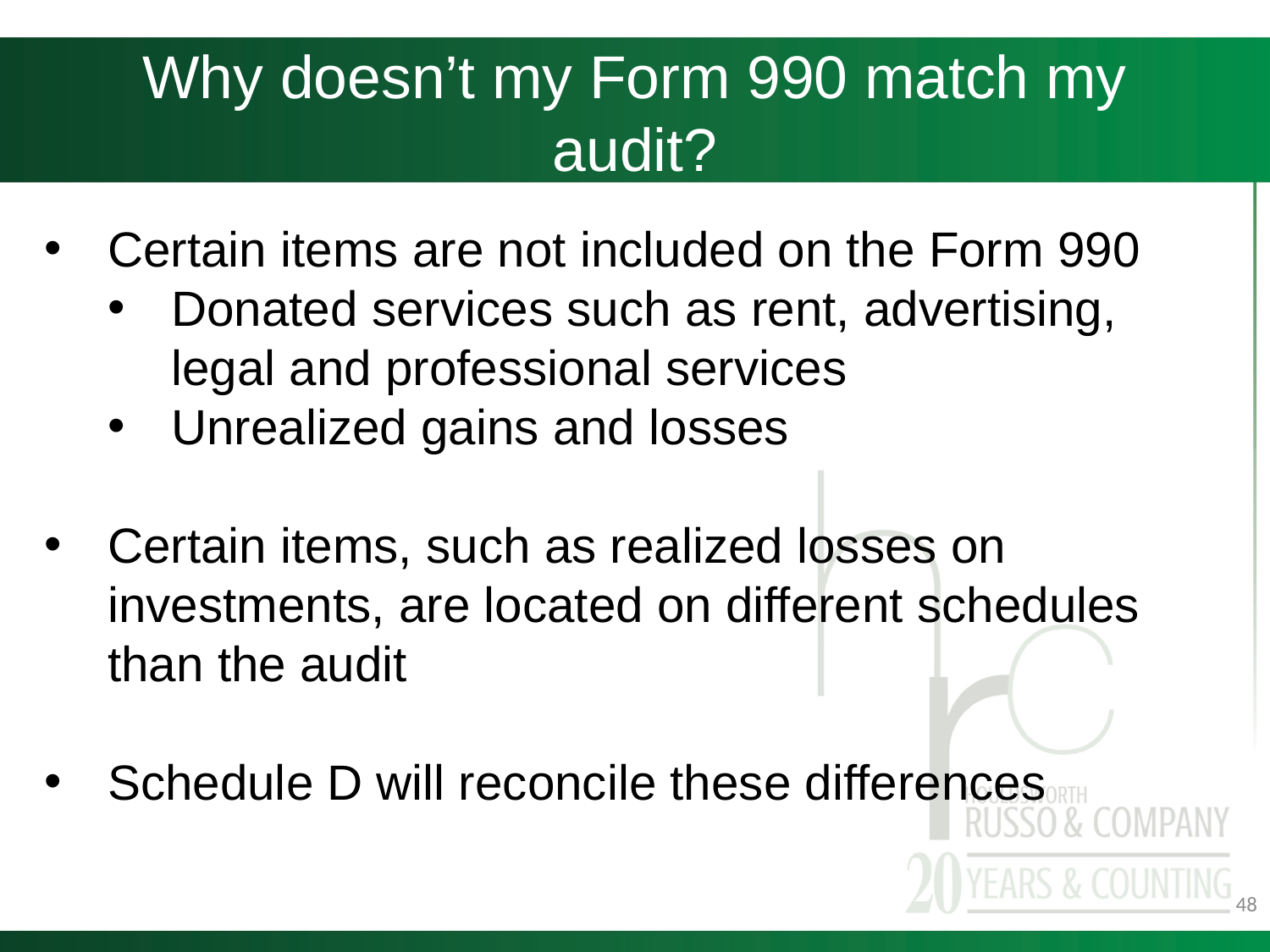

# Why doesn’t my Form 990 match my audit?
Certain items are not included on the Form 990
Donated services such as rent, advertising, legal and professional services
Unrealized gains and losses

Certain items, such as realized losses on investments, are located on different schedules than the audit

Schedule D will reconcile these differences

48